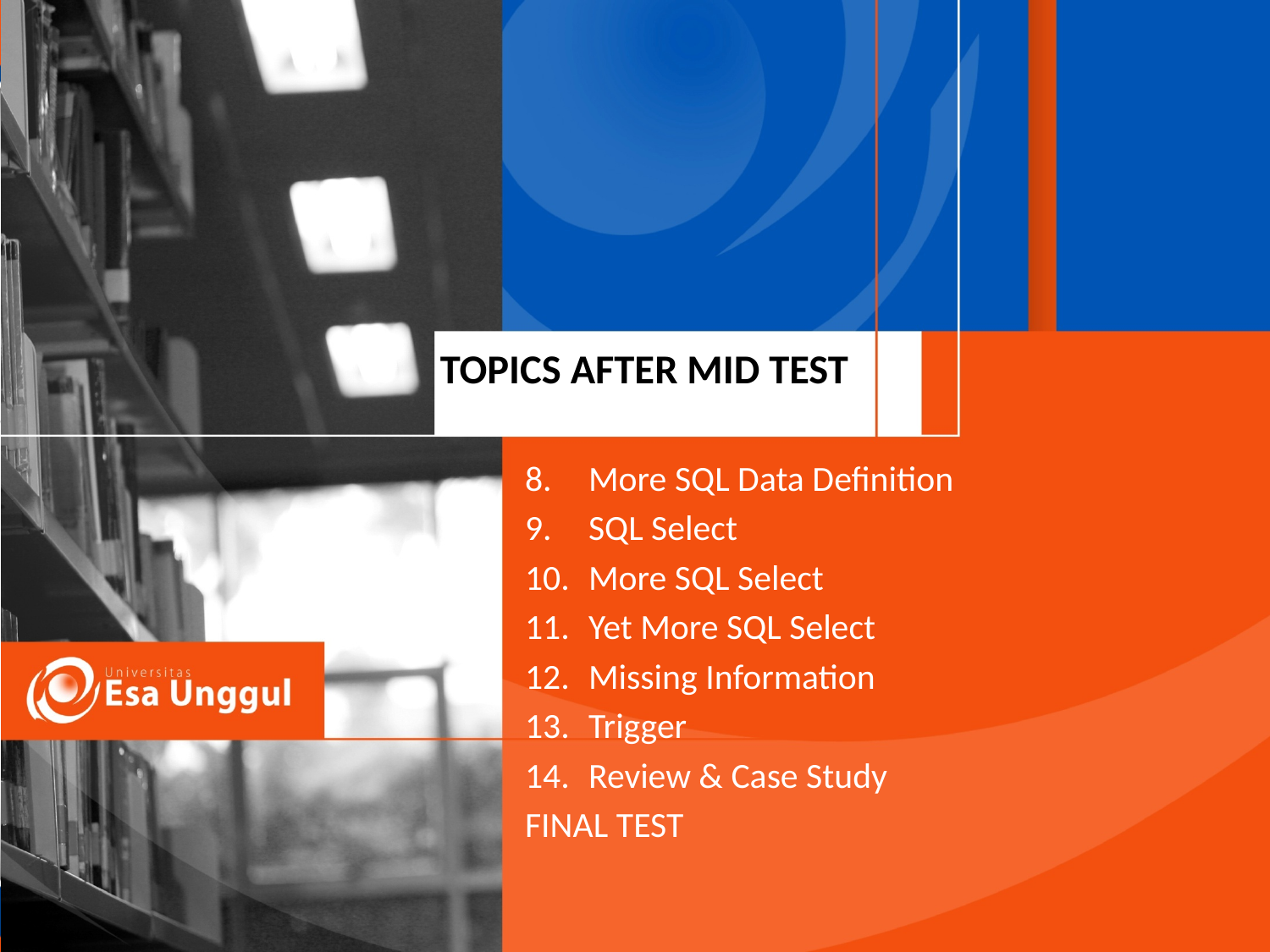

# Topics after mid test
More SQL Data Definition
SQL Select
More SQL Select
Yet More SQL Select
Missing Information
Trigger
Review & Case Study
FINAL TEST